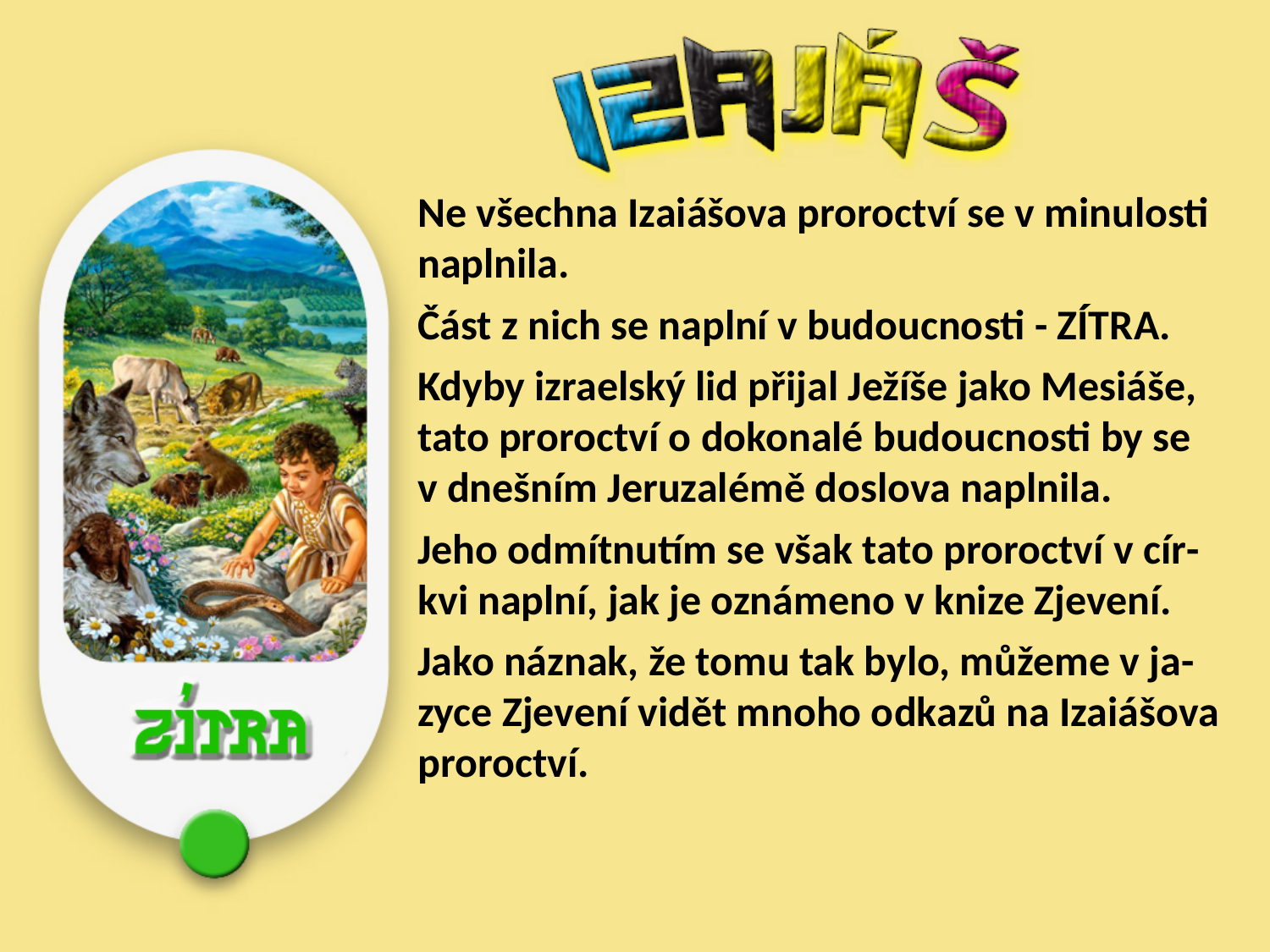

Ne všechna Izaiášova proroctví se v minulosti naplnila.
Část z nich se naplní v budoucnosti - ZÍTRA.
Kdyby izraelský lid přijal Ježíše jako Mesiáše, tato proroctví o dokonalé budoucnosti by se   v dnešním Jeruzalémě doslova naplnila.
Jeho odmítnutím se však tato proroctví v cír-kvi naplní, jak je oznámeno v knize Zjevení.
Jako náznak, že tomu tak bylo, můžeme v ja-zyce Zjevení vidět mnoho odkazů na Izaiášova proroctví.